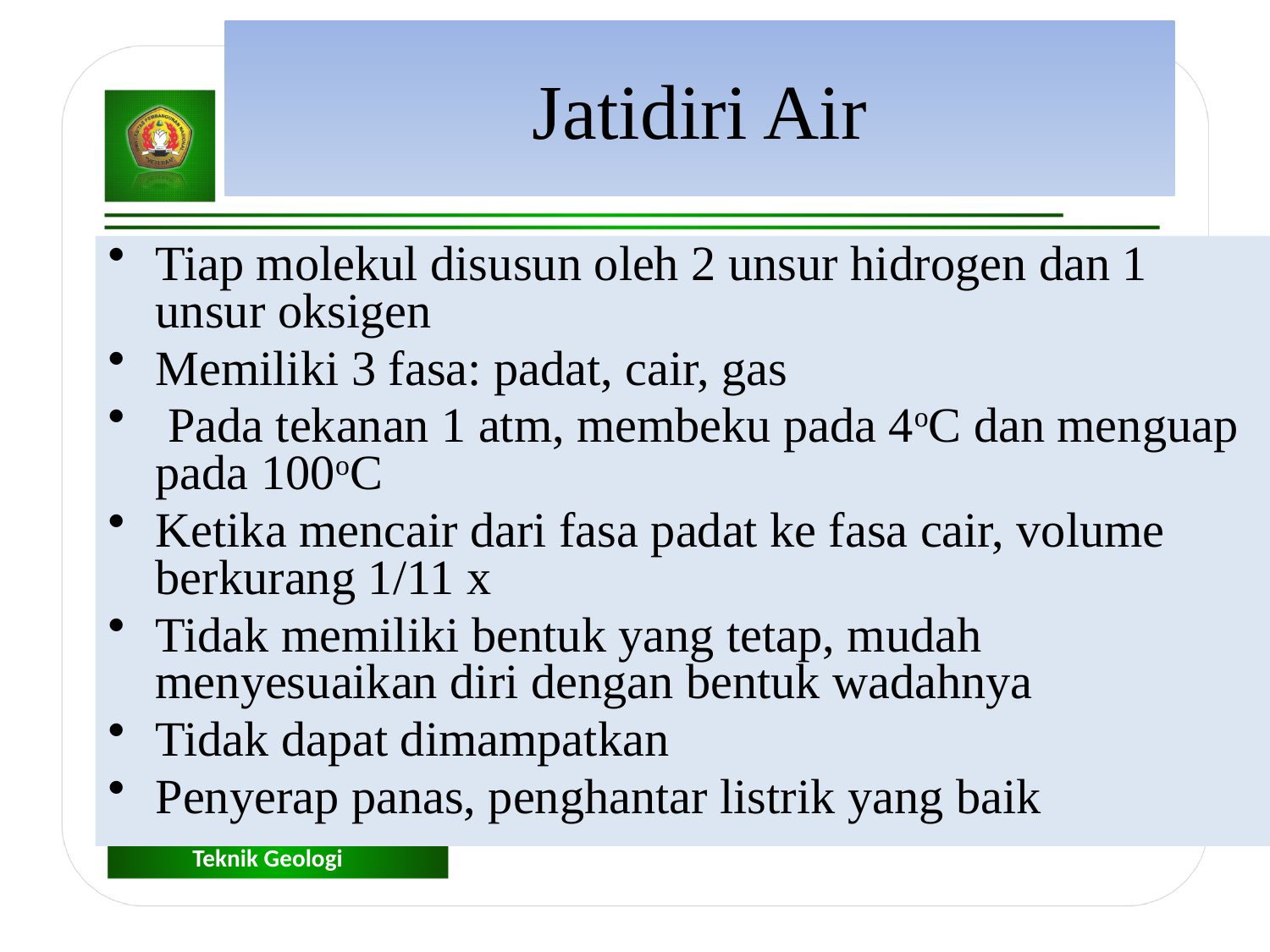

Jatidiri Air
Tiap molekul disusun oleh 2 unsur hidrogen dan 1 unsur oksigen
Memiliki 3 fasa: padat, cair, gas
 Pada tekanan 1 atm, membeku pada 4oC dan menguap pada 100oC
Ketika mencair dari fasa padat ke fasa cair, volume berkurang 1/11 x
Tidak memiliki bentuk yang tetap, mudah menyesuaikan diri dengan bentuk wadahnya
Tidak dapat dimampatkan
Penyerap panas, penghantar listrik yang baik

Teknik Geologi